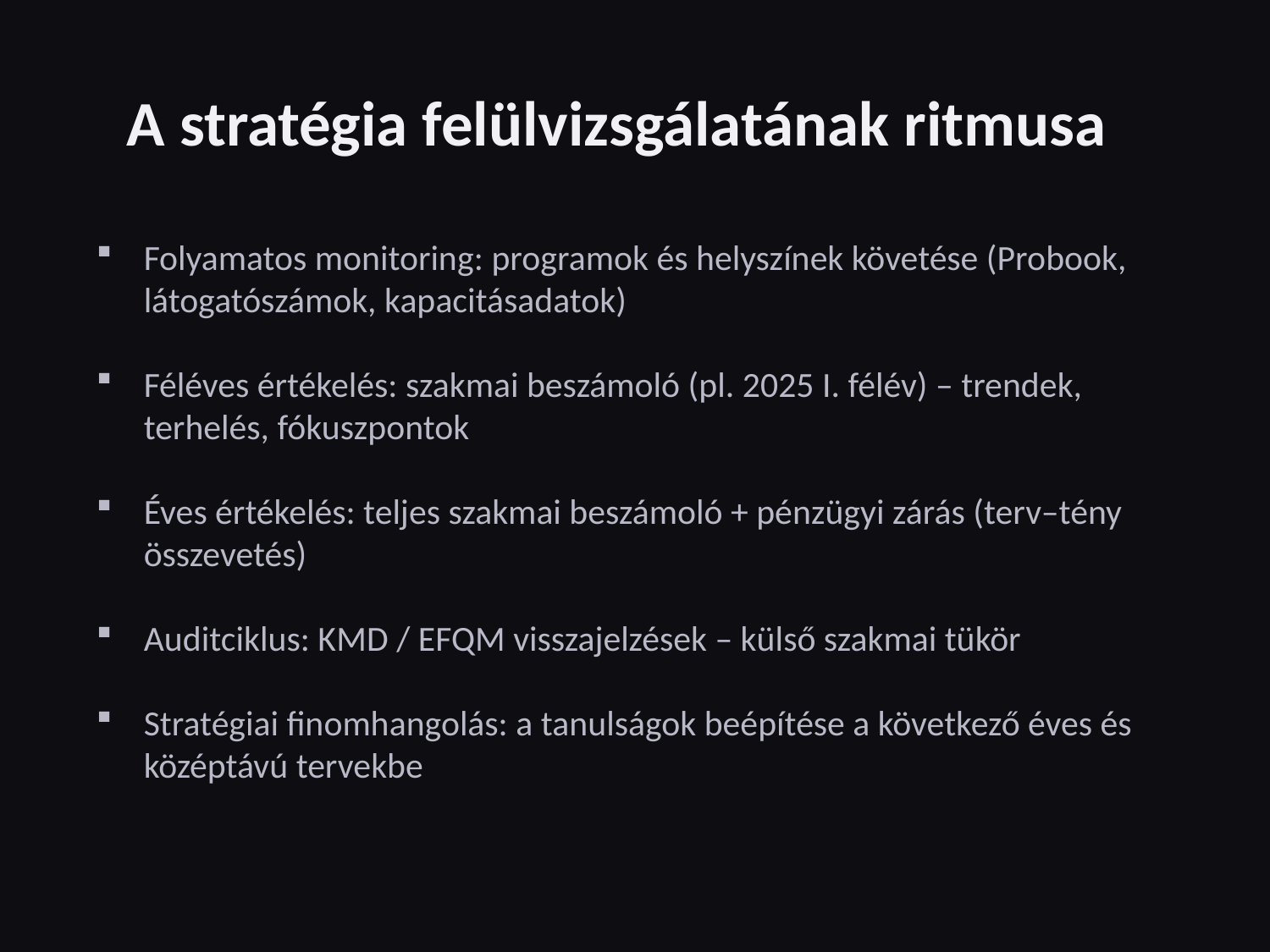

A stratégia felülvizsgálatának ritmusa
Folyamatos monitoring: programok és helyszínek követése (Probook, látogatószámok, kapacitásadatok)

Féléves értékelés: szakmai beszámoló (pl. 2025 I. félév) – trendek, terhelés, fókuszpontok

Éves értékelés: teljes szakmai beszámoló + pénzügyi zárás (terv–tény összevetés)

Auditciklus: KMD / EFQM visszajelzések – külső szakmai tükör

Stratégiai finomhangolás: a tanulságok beépítése a következő éves és középtávú tervekbe